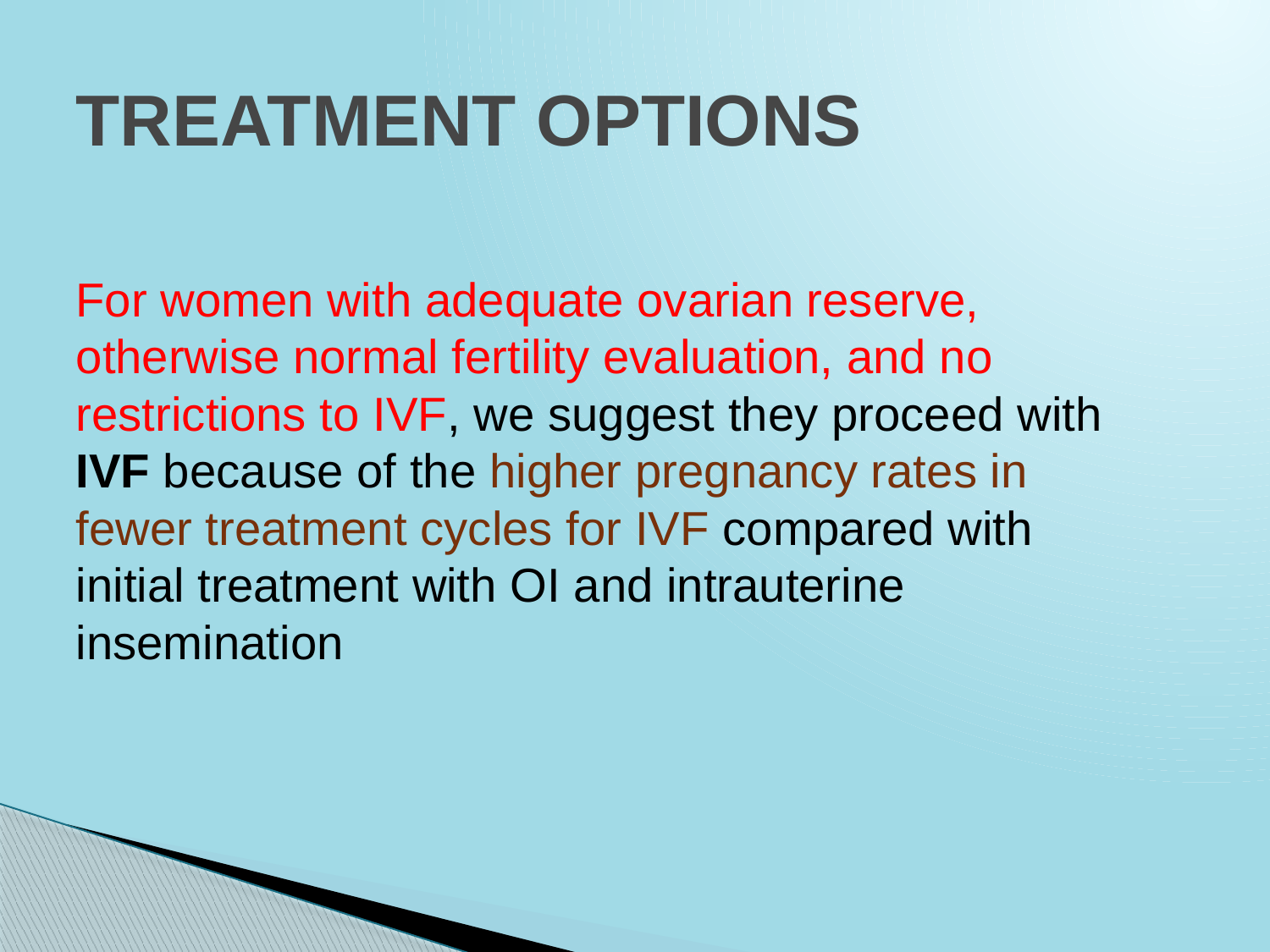

# TREATMENT OPTIONS
For women with adequate ovarian reserve, otherwise normal fertility evaluation, and no restrictions to IVF, we suggest they proceed with IVF because of the higher pregnancy rates in fewer treatment cycles for IVF compared with initial treatment with OI and intrauterine insemination